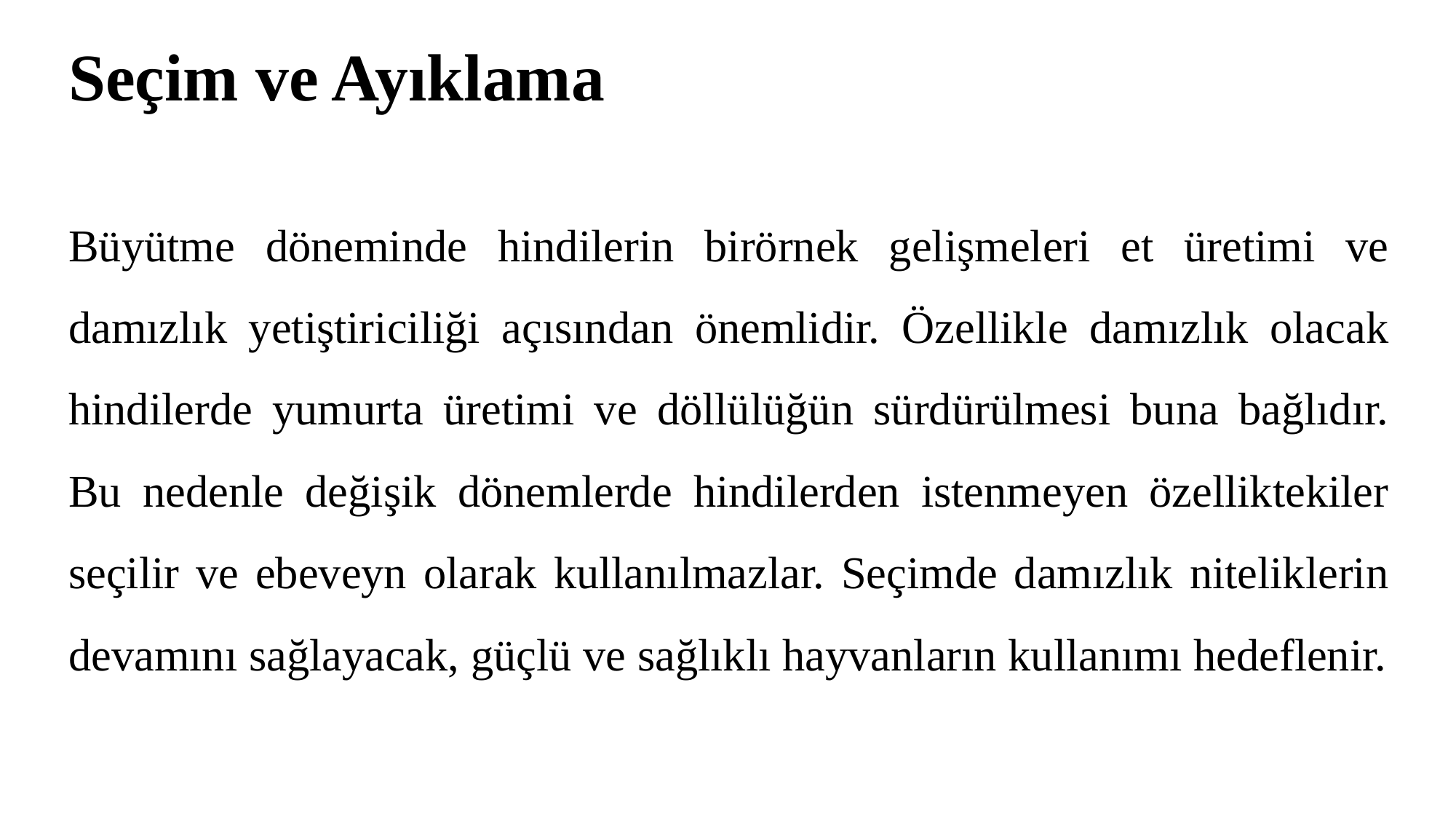

# Seçim ve Ayıklama
Büyütme döneminde hindilerin birörnek gelişmeleri et üretimi ve damızlık yetiştiriciliği açısından önemlidir. Özellikle damızlık olacak hindilerde yumurta üretimi ve döllülüğün sürdürülmesi buna bağlıdır. Bu nedenle değişik dönemlerde hindilerden istenmeyen özelliktekiler seçilir ve ebeveyn olarak kullanılmazlar. Seçimde damızlık niteliklerin devamını sağlayacak, güçlü ve sağlıklı hayvanların kullanımı hedeflenir.